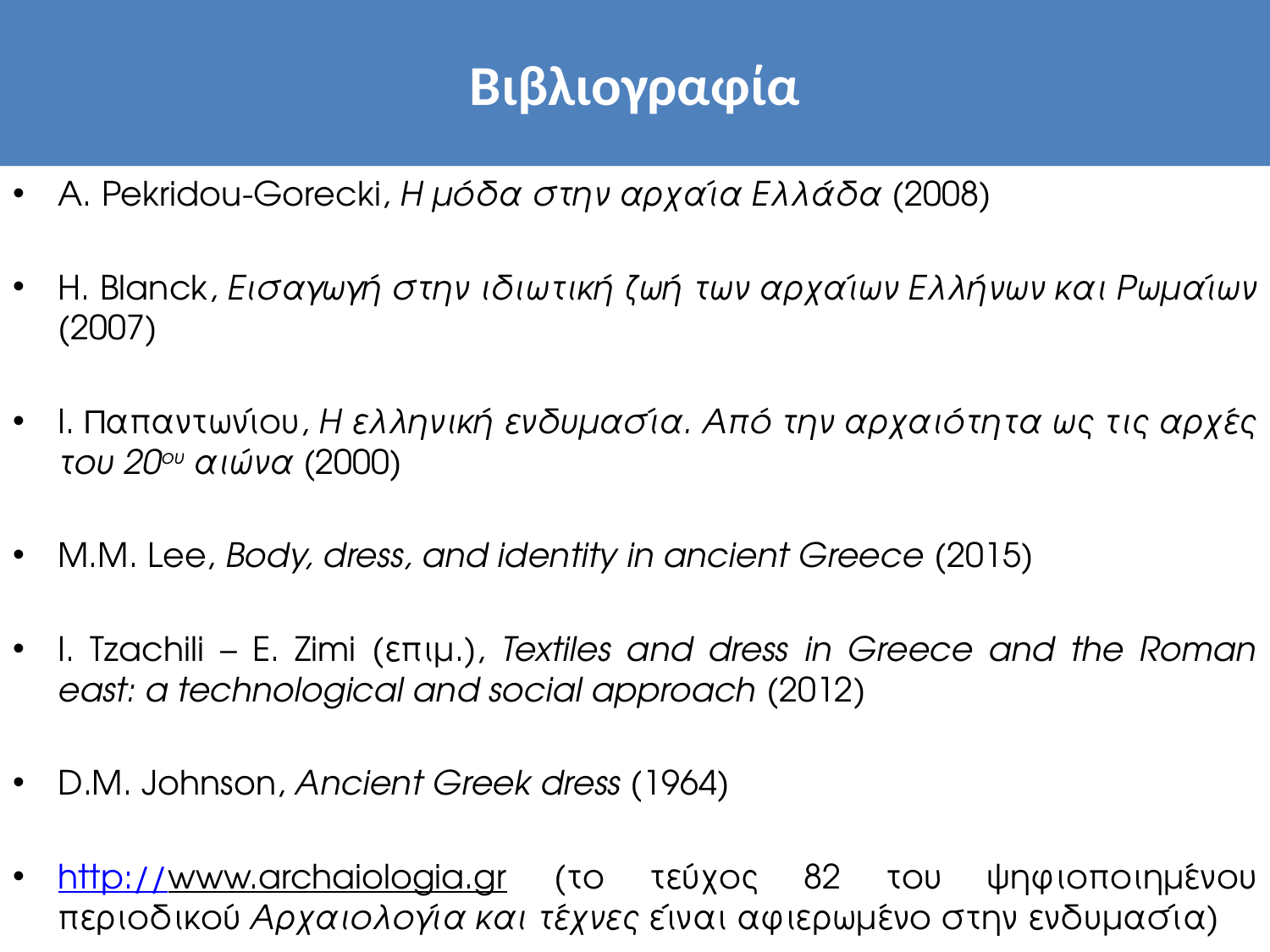

# Βιβλιογραφία
A. Pekridou-Gorecki, Η μόδα στην αρχαία Ελλάδα (2008)

H. Blanck, Εισαγωγή στην ιδιωτική ζωή των αρχαίων Ελλήνων και Ρωμαίων (2007)

Ι. Παπαντωνίου, Η ελληνική ενδυμασία. Από την αρχαιότητα ως τις αρχές του 20ου αιώνα (2000)

M.M. Lee, Body, dress, and identity in ancient Greece (2015)

I. Tzachili – E. Zimi (επιμ.), Textiles and dress in Greece and the Roman east: a technological and social approach (2012)

D.M. Johnson, Ancient Greek dress (1964)

http://www.archaiologia.gr (το τεύχος 82 του ψηφιοποιημένου περιοδικού Αρχαιολογία και τέχνες είναι αφιερωμένο στην ενδυμασία)